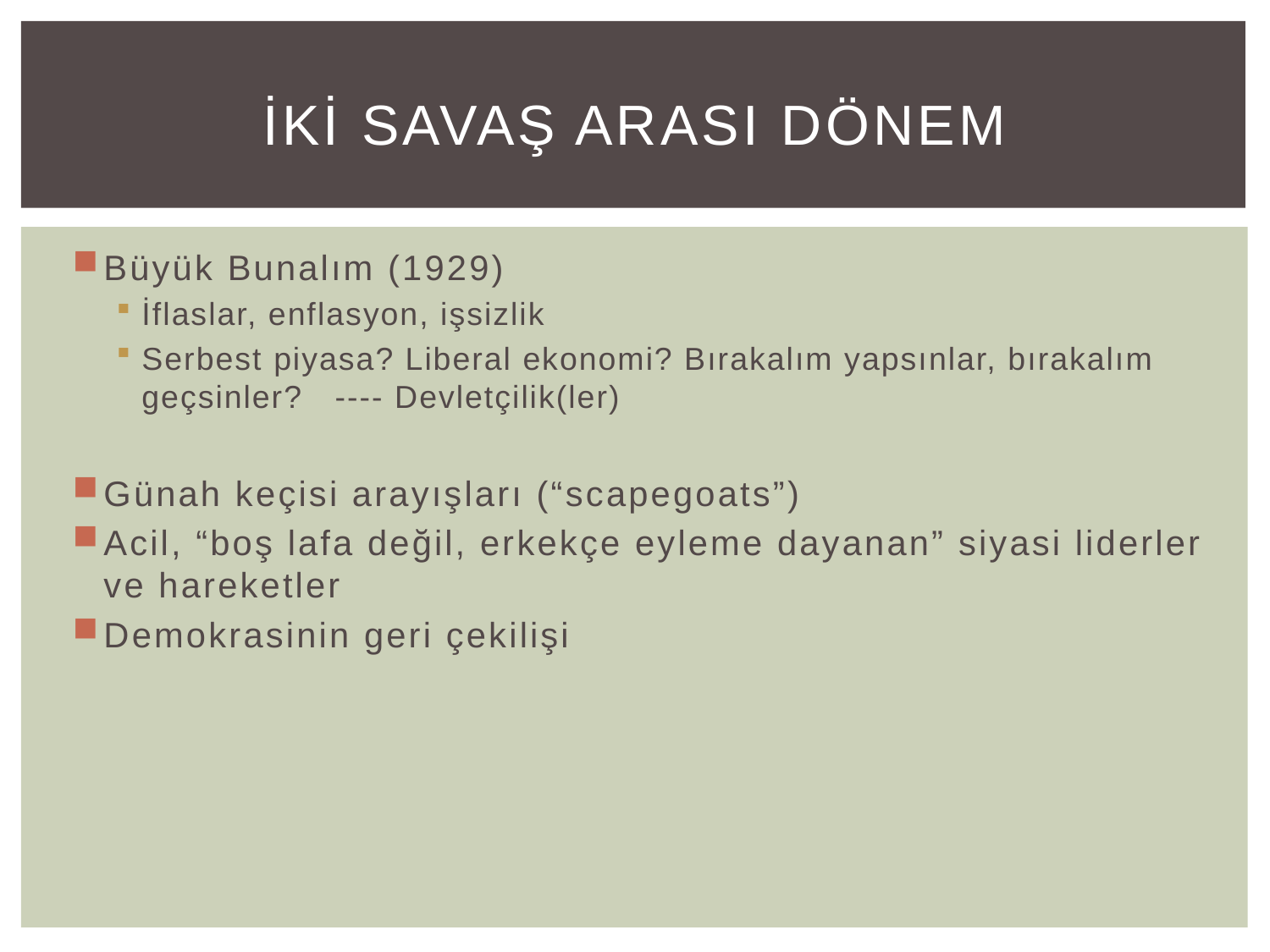

# İkİ Savaş ArasI DÖNEM
Büyük Bunalım (1929)
İflaslar, enflasyon, işsizlik
Serbest piyasa? Liberal ekonomi? Bırakalım yapsınlar, bırakalım geçsinler?   ---- Devletçilik(ler)

Günah keçisi arayışları (“scapegoats”)
Acil, “boş lafa değil, erkekçe eyleme dayanan” siyasi liderler ve hareketler
Demokrasinin geri çekilişi